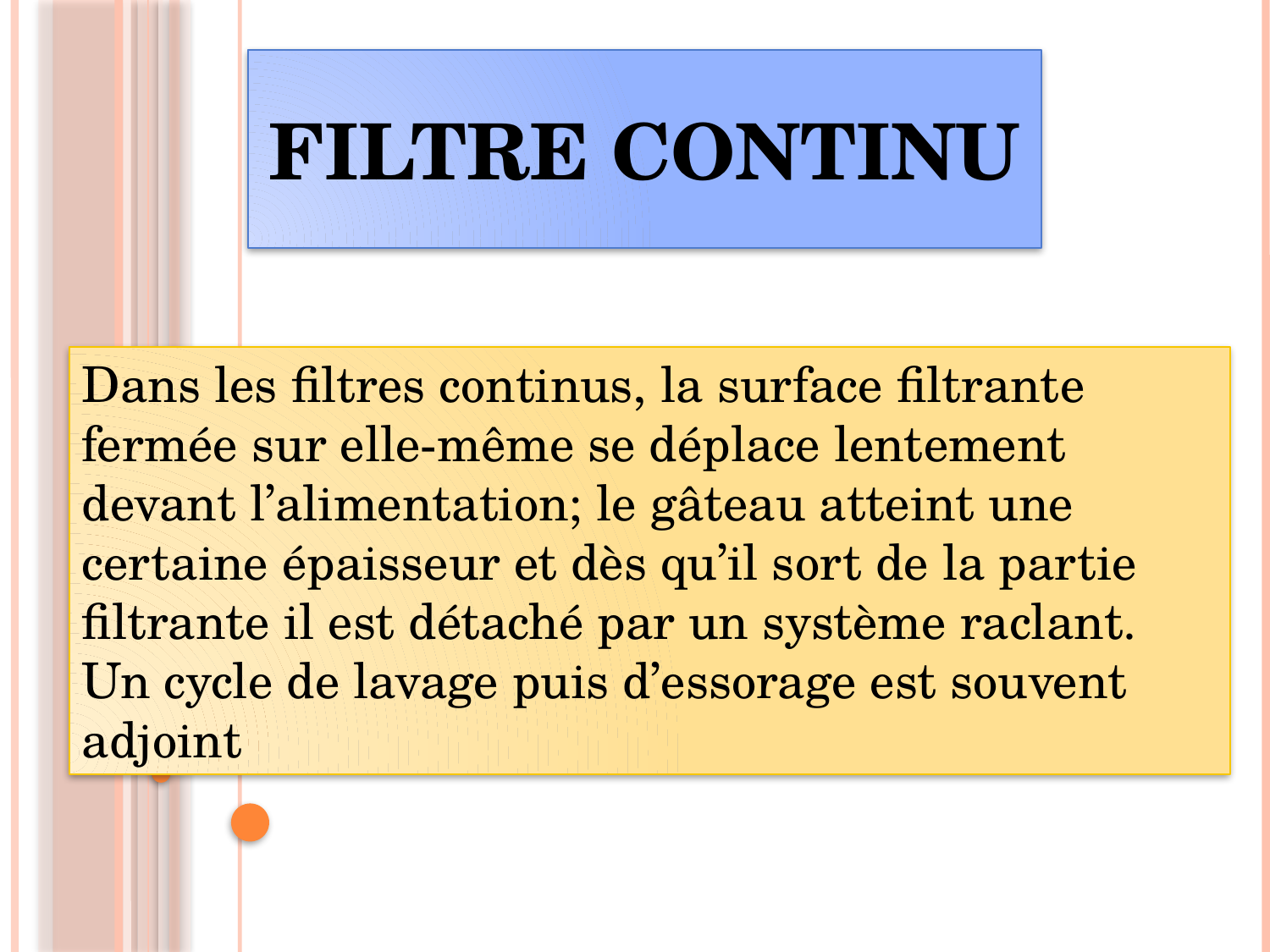

# Filtre continu
Dans les filtres continus, la surface filtrante fermée sur elle-même se déplace lentement devant l’alimentation; le gâteau atteint une certaine épaisseur et dès qu’il sort de la partie filtrante il est détaché par un système raclant. Un cycle de lavage puis d’essorage est souvent adjoint